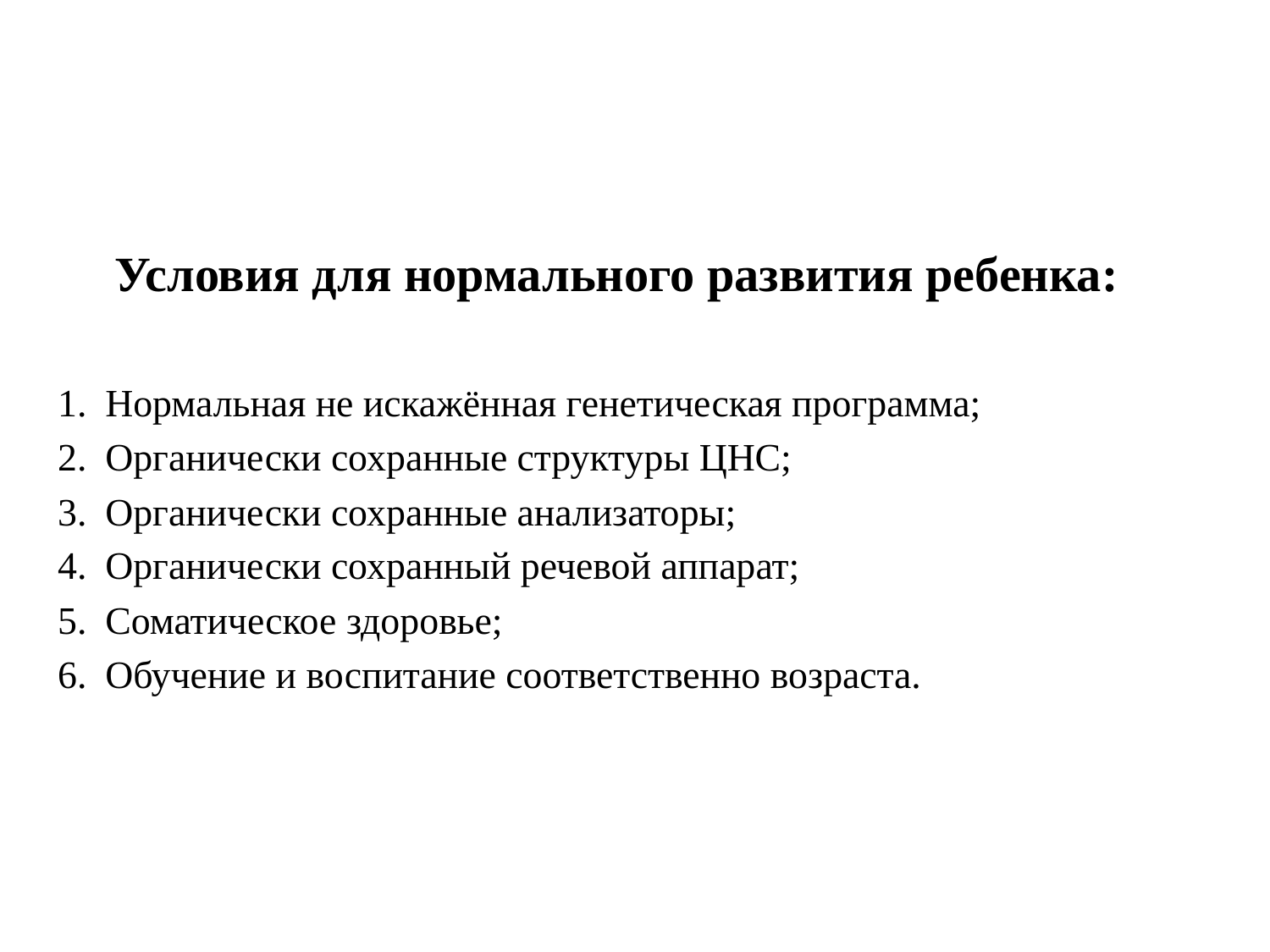

Условия для нормального развития ребенка:

Нормальная не искажённая генетическая программа;
Органически сохранные структуры ЦНС;
Органически сохранные анализаторы;
Органически сохранный речевой аппарат;
Соматическое здоровье;
Обучение и воспитание соответственно возраста.